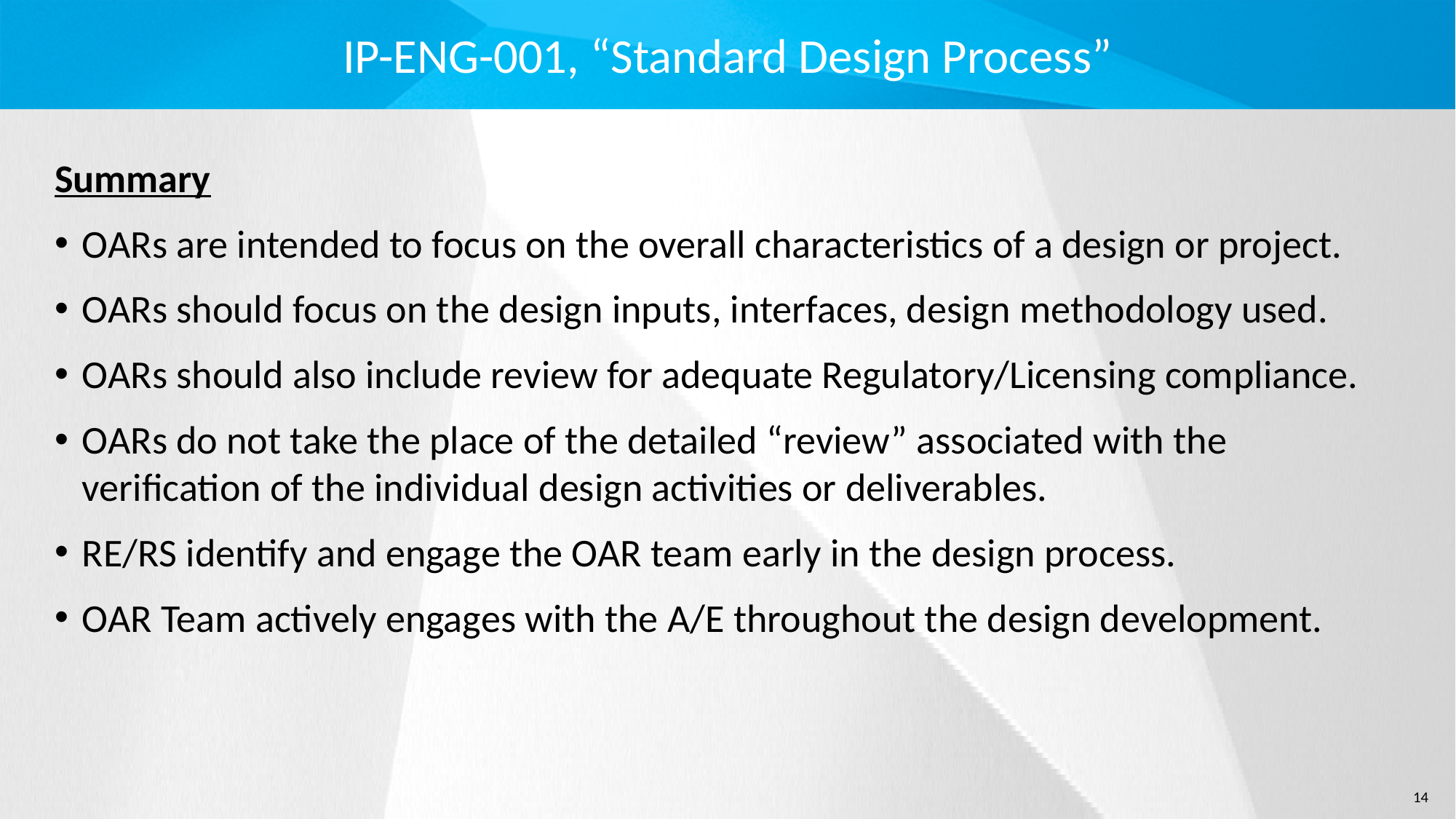

# IP-ENG-001, “Standard Design Process”
Summary
OARs are intended to focus on the overall characteristics of a design or project.
OARs should focus on the design inputs, interfaces, design methodology used.
OARs should also include review for adequate Regulatory/Licensing compliance.
OARs do not take the place of the detailed “review” associated with the verification of the individual design activities or deliverables.
RE/RS identify and engage the OAR team early in the design process.
OAR Team actively engages with the A/E throughout the design development.

14